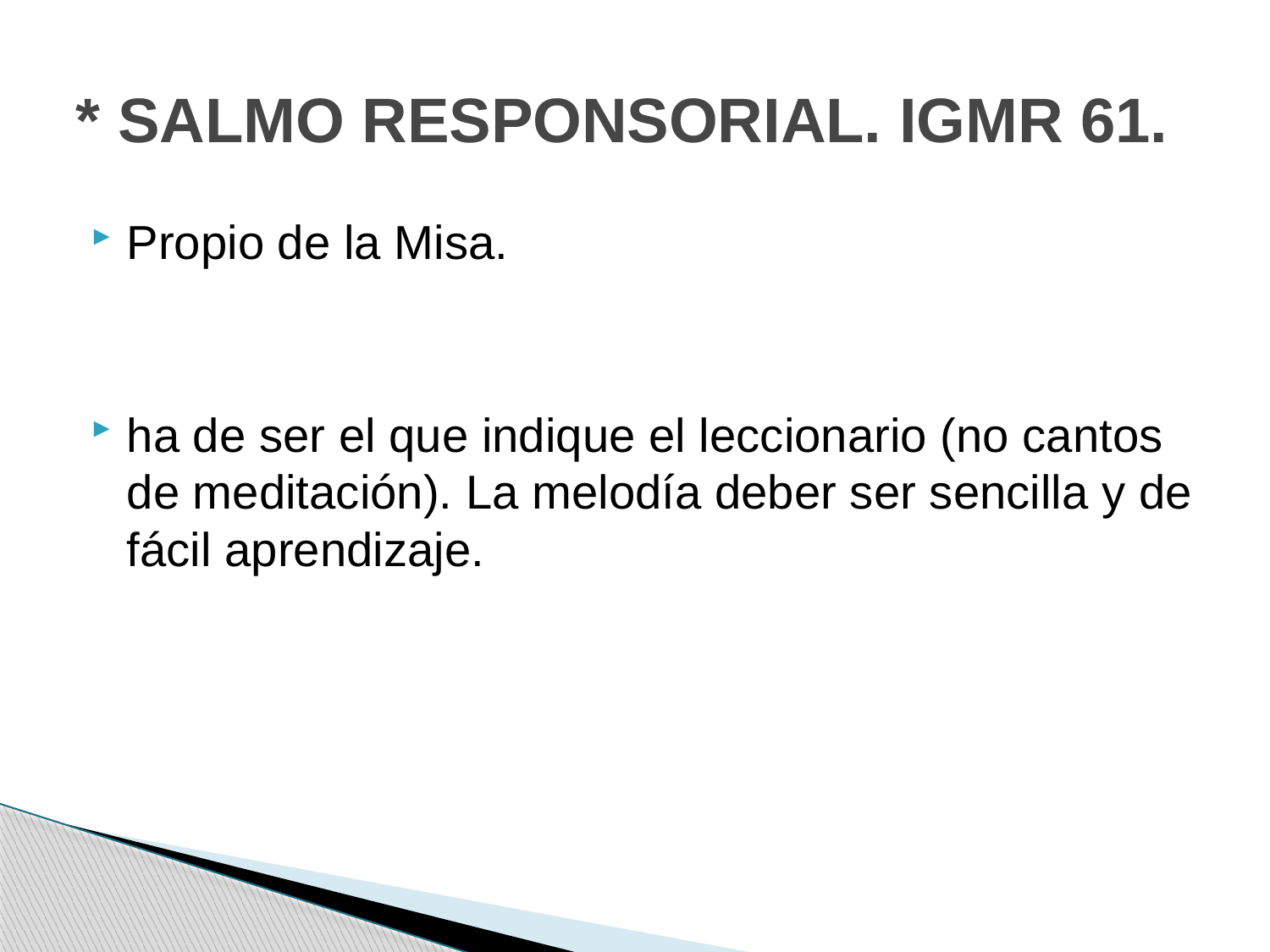

# * SALMO RESPONSORIAL. IGMR 61.
Propio de la Misa.

ha de ser el que indique el leccionario (no cantos de meditación). La melodía deber ser sencilla y de fácil aprendizaje.